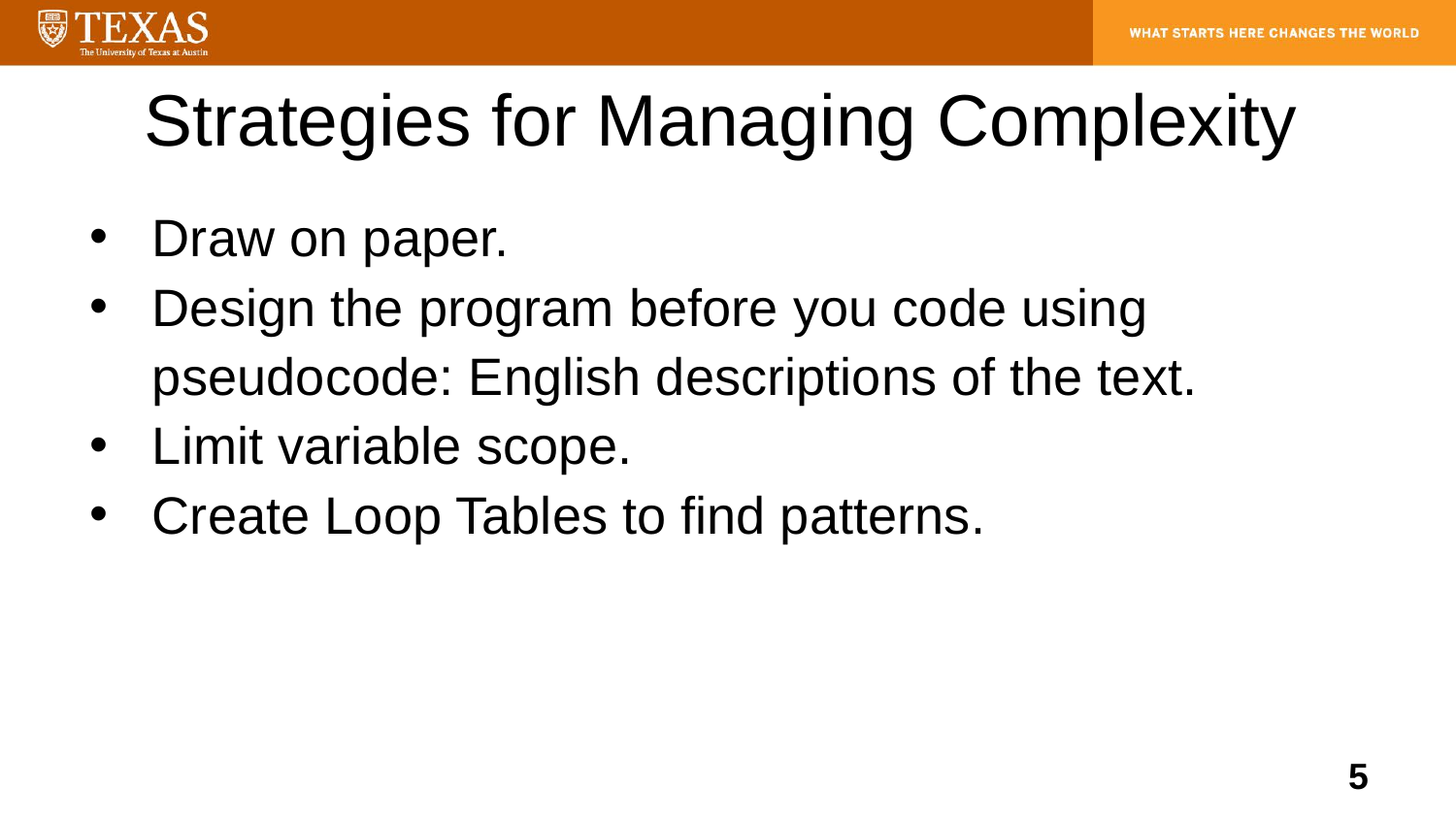

Strategies for Managing Complexity
Draw on paper.
Design the program before you code using pseudocode: English descriptions of the text.
Limit variable scope.
Create Loop Tables to find patterns.
5